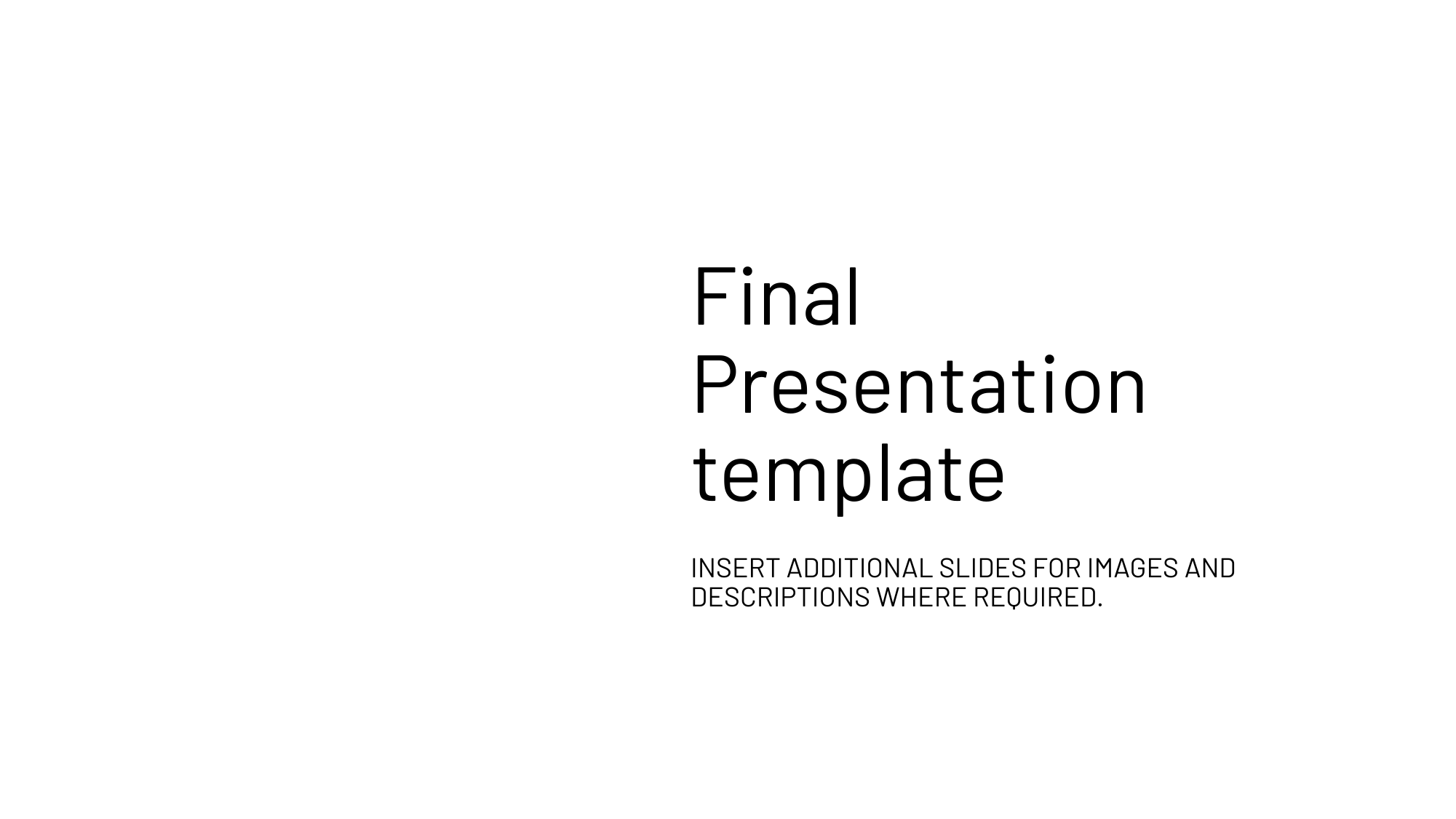

# Final Presentation template
Insert additional slides for images and descriptions where required.